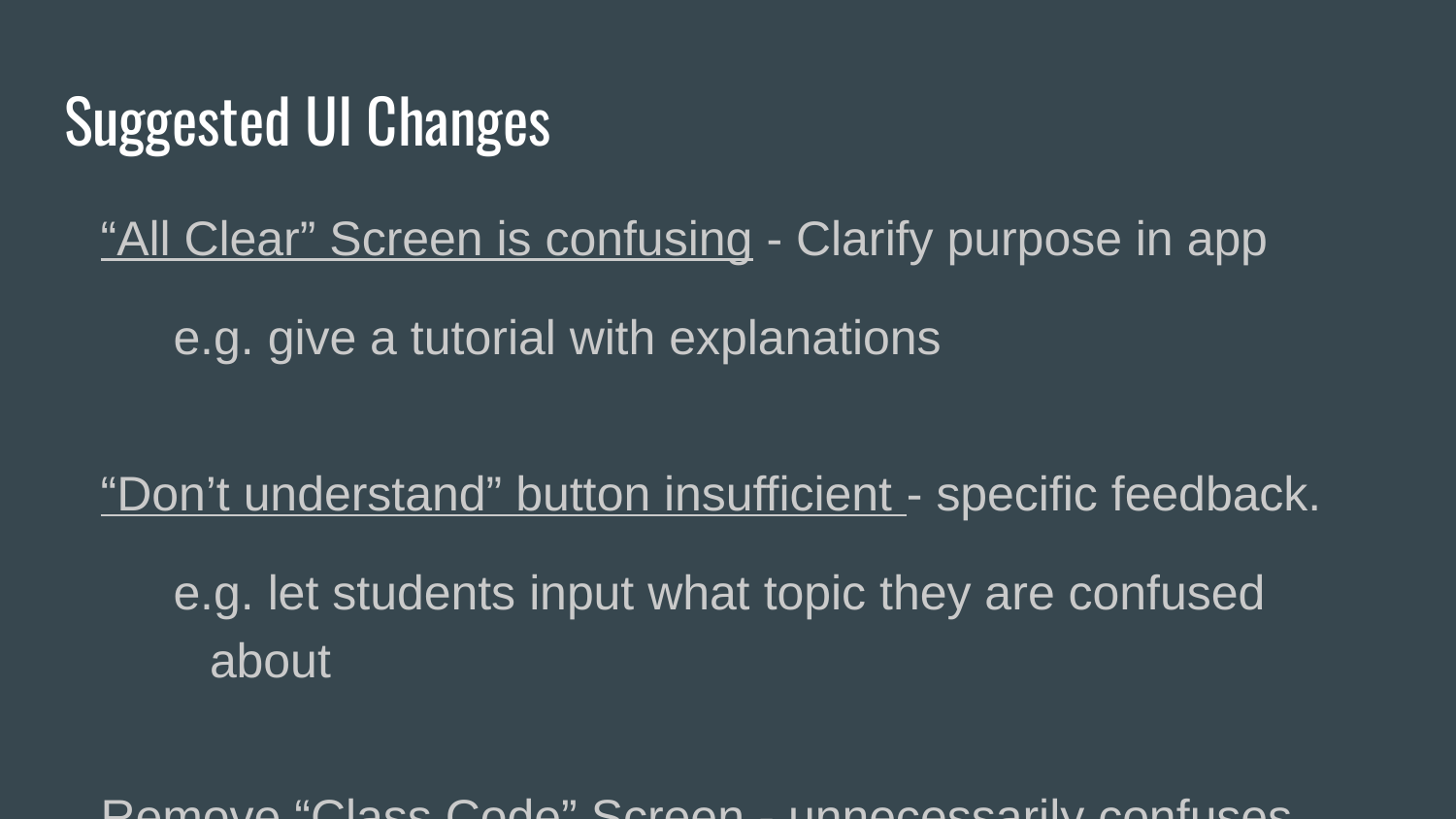

# Suggested UI Changes
“All Clear” Screen is confusing - Clarify purpose in app
e.g. give a tutorial with explanations

“Don’t understand” button insufficient - specific feedback.
e.g. let students input what topic they are confused about

Remove “Class Code” Screen - unnecessarily confuses teacher